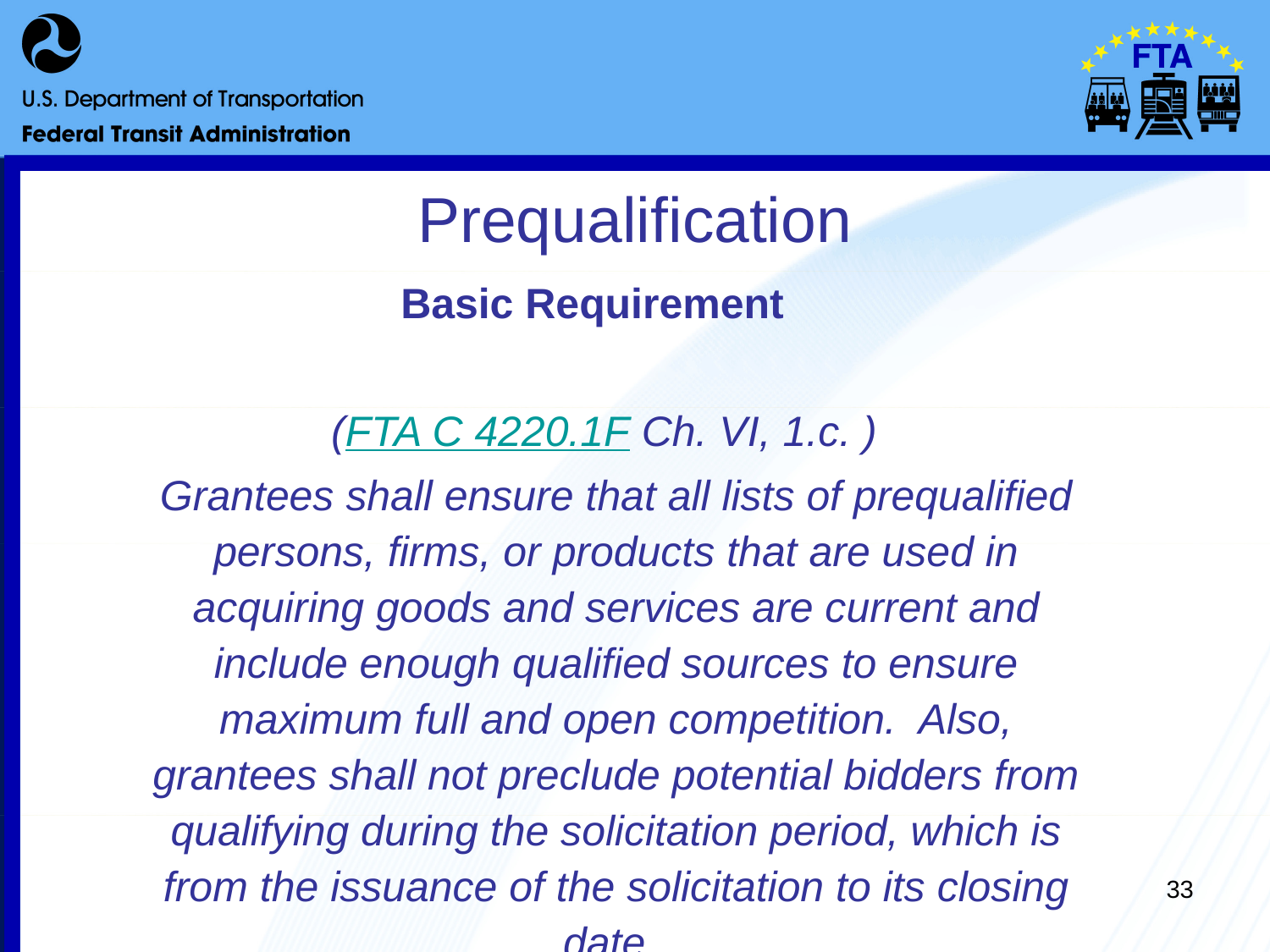

# Prequalification
Basic Requirement

  (FTA C 4220.1F Ch. VI, 1.c. )
	Grantees shall ensure that all lists of prequalified persons, firms, or products that are used in acquiring goods and services are current and include enough qualified sources to ensure maximum full and open competition.  Also, grantees shall not preclude potential bidders from qualifying during the solicitation period, which is from the issuance of the solicitation to its closing date.
Element #4 of the PSR
33